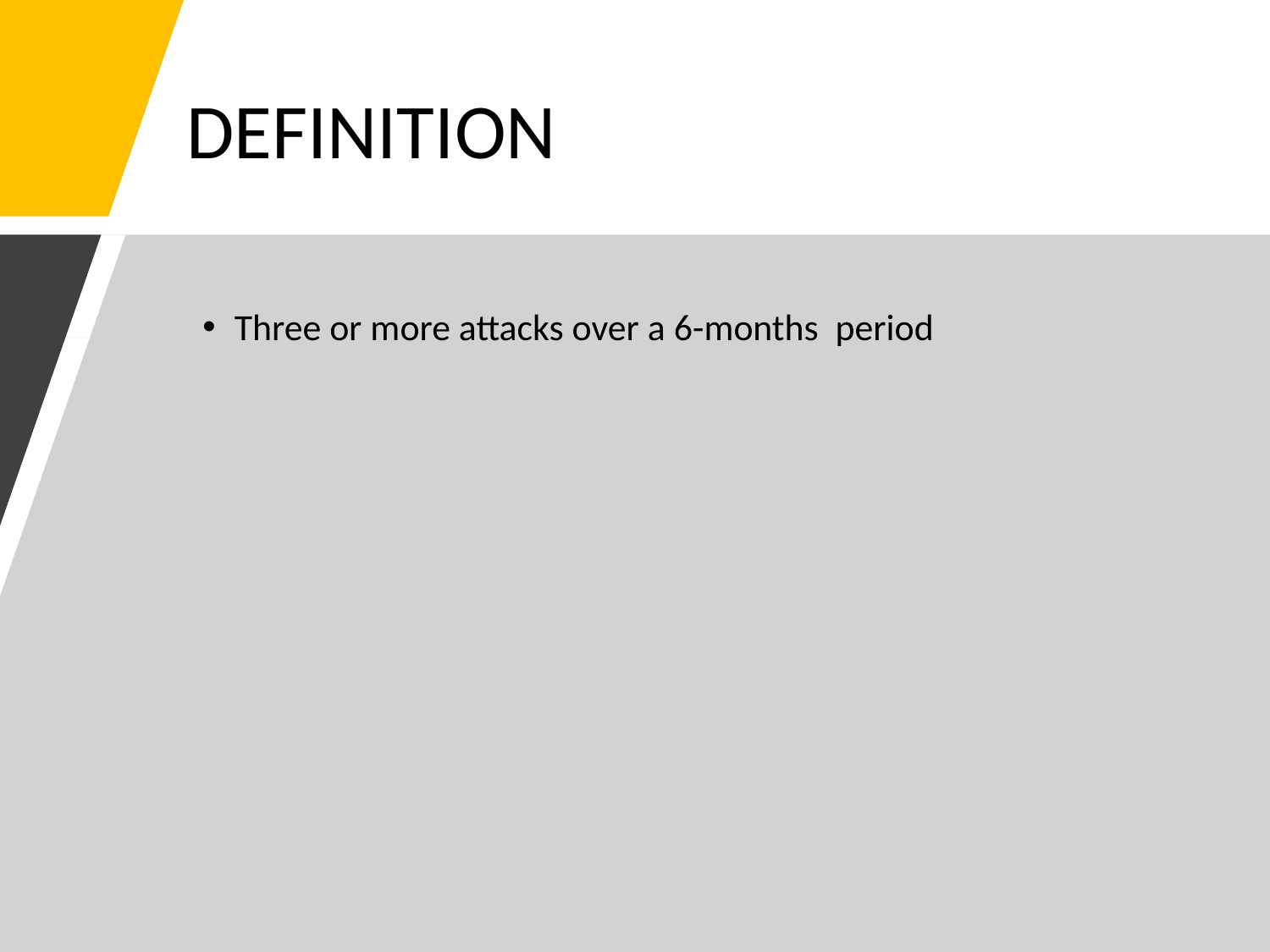

# DEFINITION

Three or more attacks over a 6-months  period